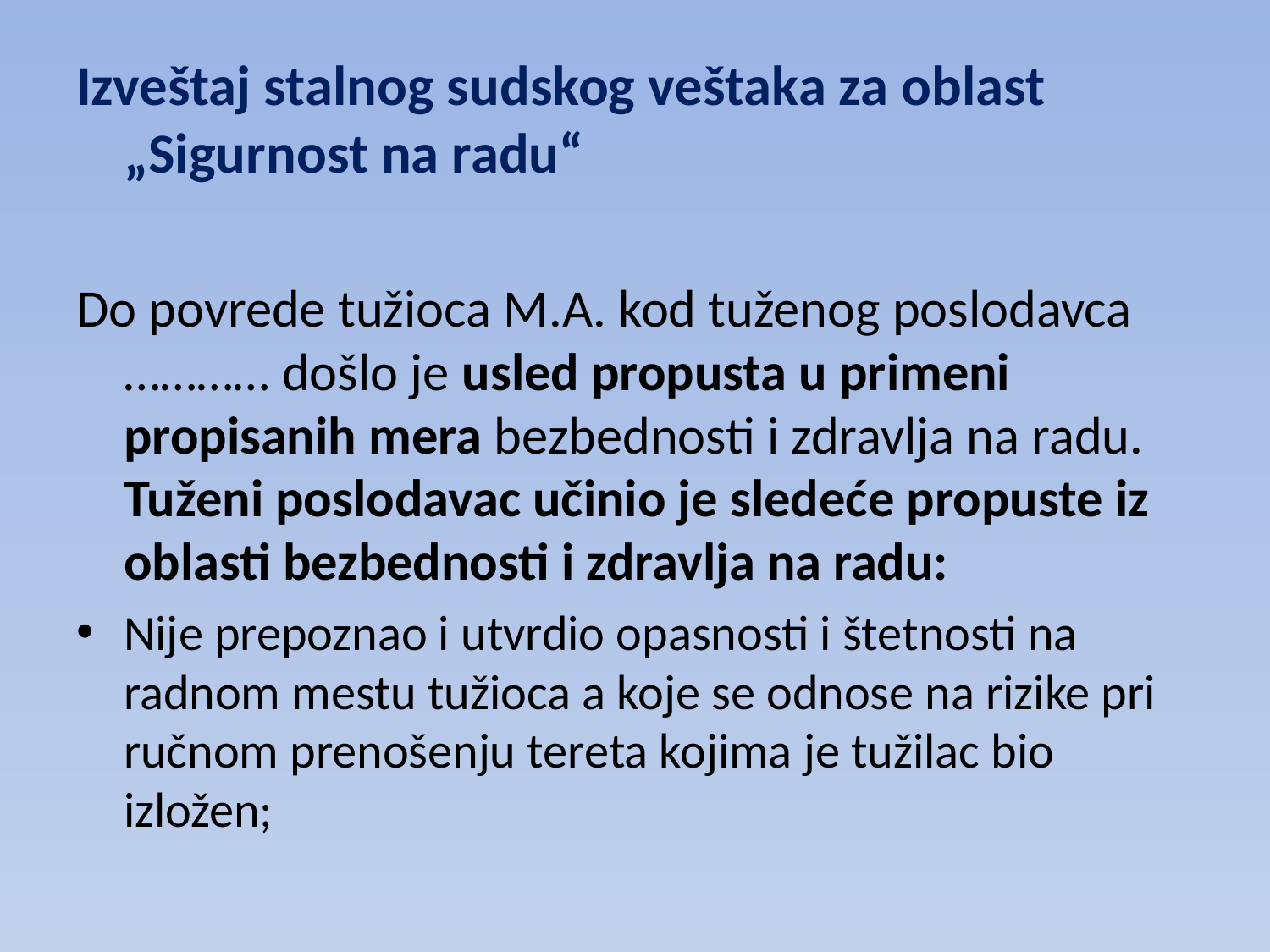

#
Izveštaj stalnog sudskog veštaka za oblast „Sigurnost na radu“

Do povrede tužioca M.A. kod tuženog poslodavca ………… došlo je usled propusta u primeni propisanih mera bezbednosti i zdravlja na radu. Tuženi poslodavac učinio je sledeće propuste iz oblasti bezbednosti i zdravlja na radu:
Nije prepoznao i utvrdio opasnosti i štetnosti na radnom mestu tužioca a koje se odnose na rizike pri ručnom prenošenju tereta kojima je tužilac bio izložen;